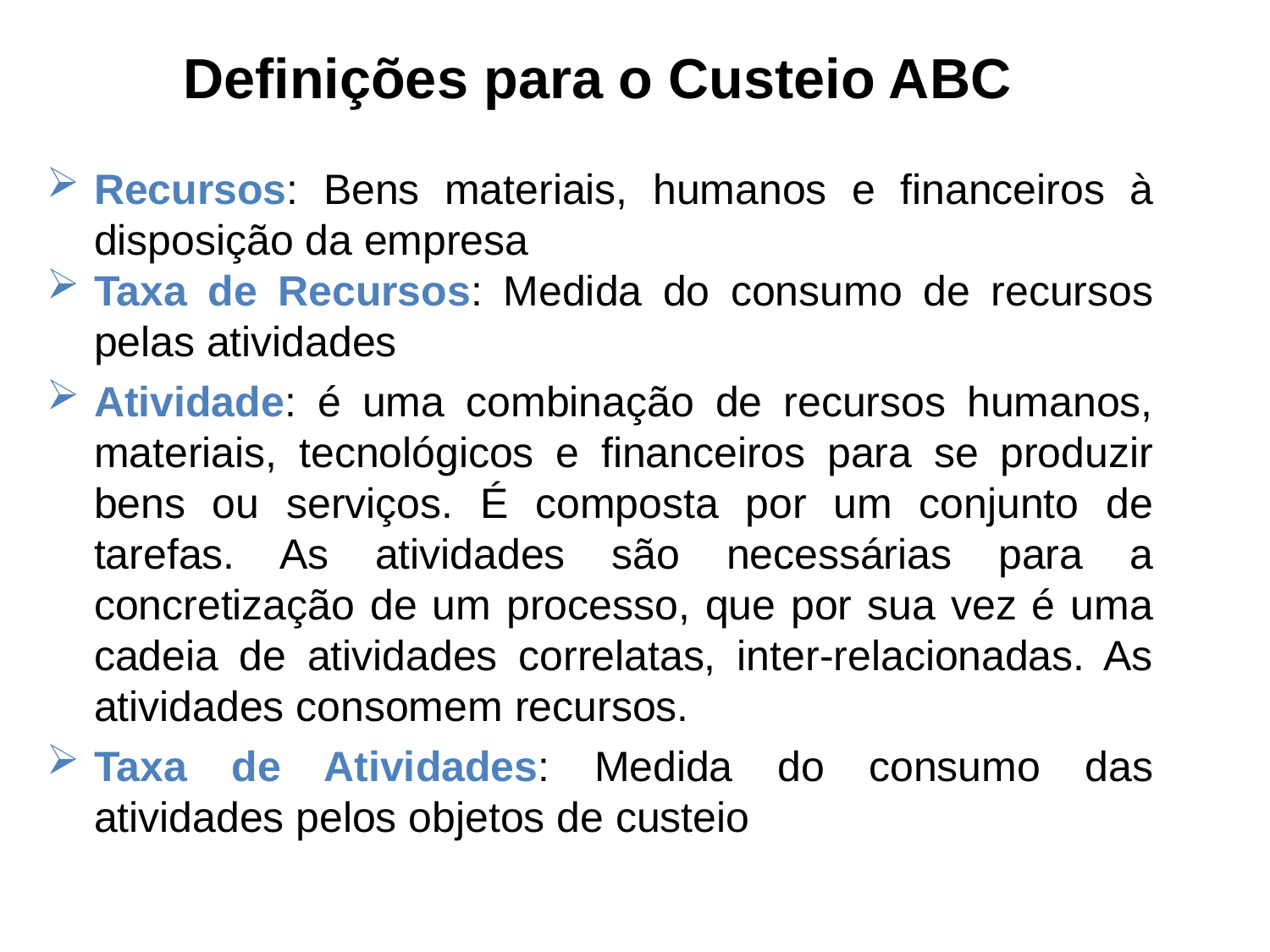

# Definições para o Custeio ABC
Recursos: Bens materiais, humanos e financeiros à disposição da empresa
Taxa de Recursos: Medida do consumo de recursos pelas atividades
Atividade: é uma combinação de recursos humanos, materiais, tecnológicos e financeiros para se produzir bens ou serviços. É composta por um conjunto de tarefas. As atividades são necessárias para a concretização de um processo, que por sua vez é uma cadeia de atividades correlatas, inter-relacionadas. As atividades consomem recursos.
Taxa de Atividades: Medida do consumo das atividades pelos objetos de custeio